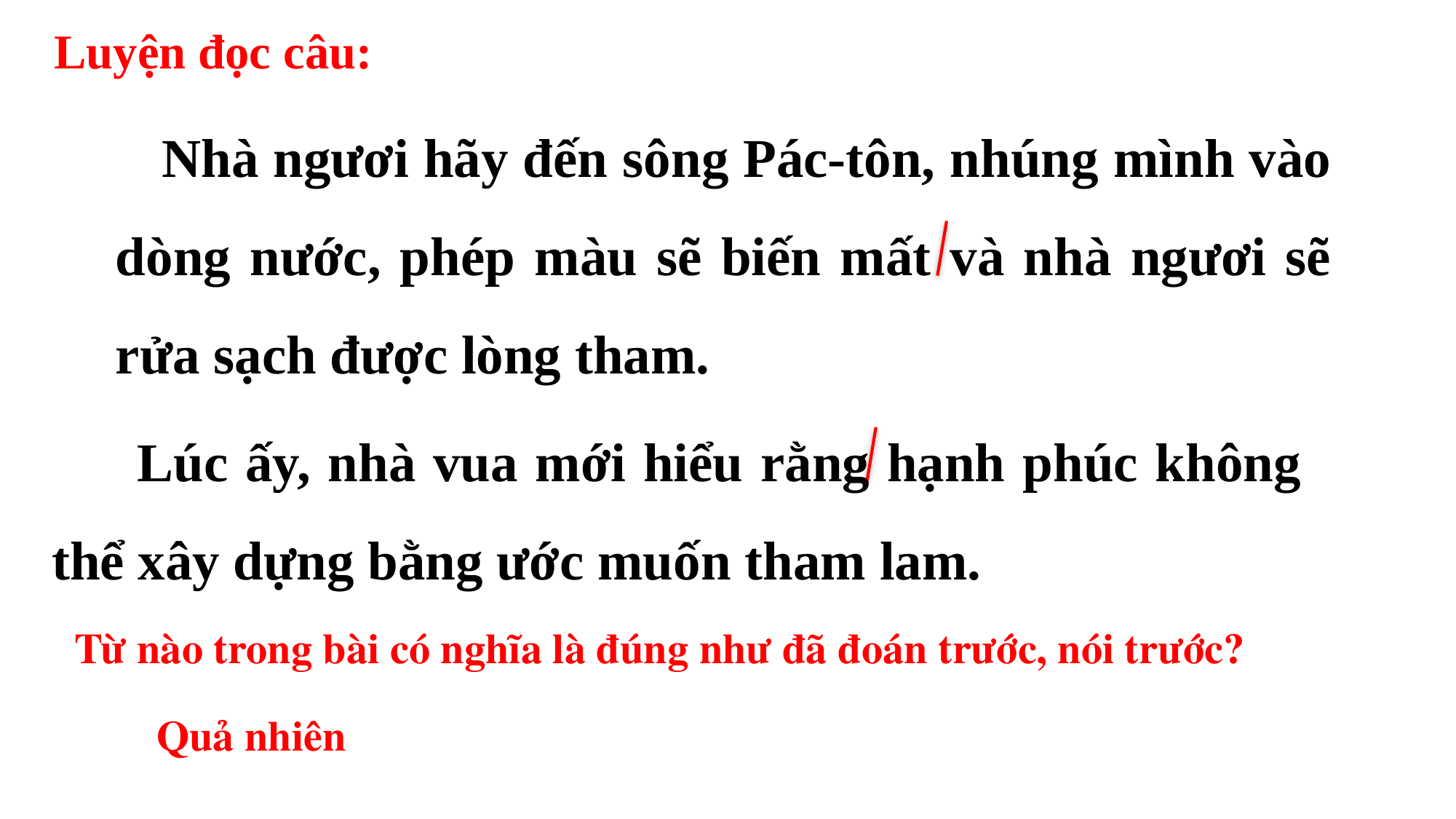

Luyện đọc câu:
	    Nhà ngươi hãy đến sông Pác-tôn, nhúng mình vào dòng nước, phép màu sẽ biến mất và nhà ngươi sẽ rửa sạch được lòng tham.

	      Lúc ấy, nhà vua mới hiểu rằng hạnh phúc không thể xây dựng bằng ước muốn tham lam.
Từ nào trong bài có nghĩa là đúng như đã đoán trước, nói trước?
Quả nhiên